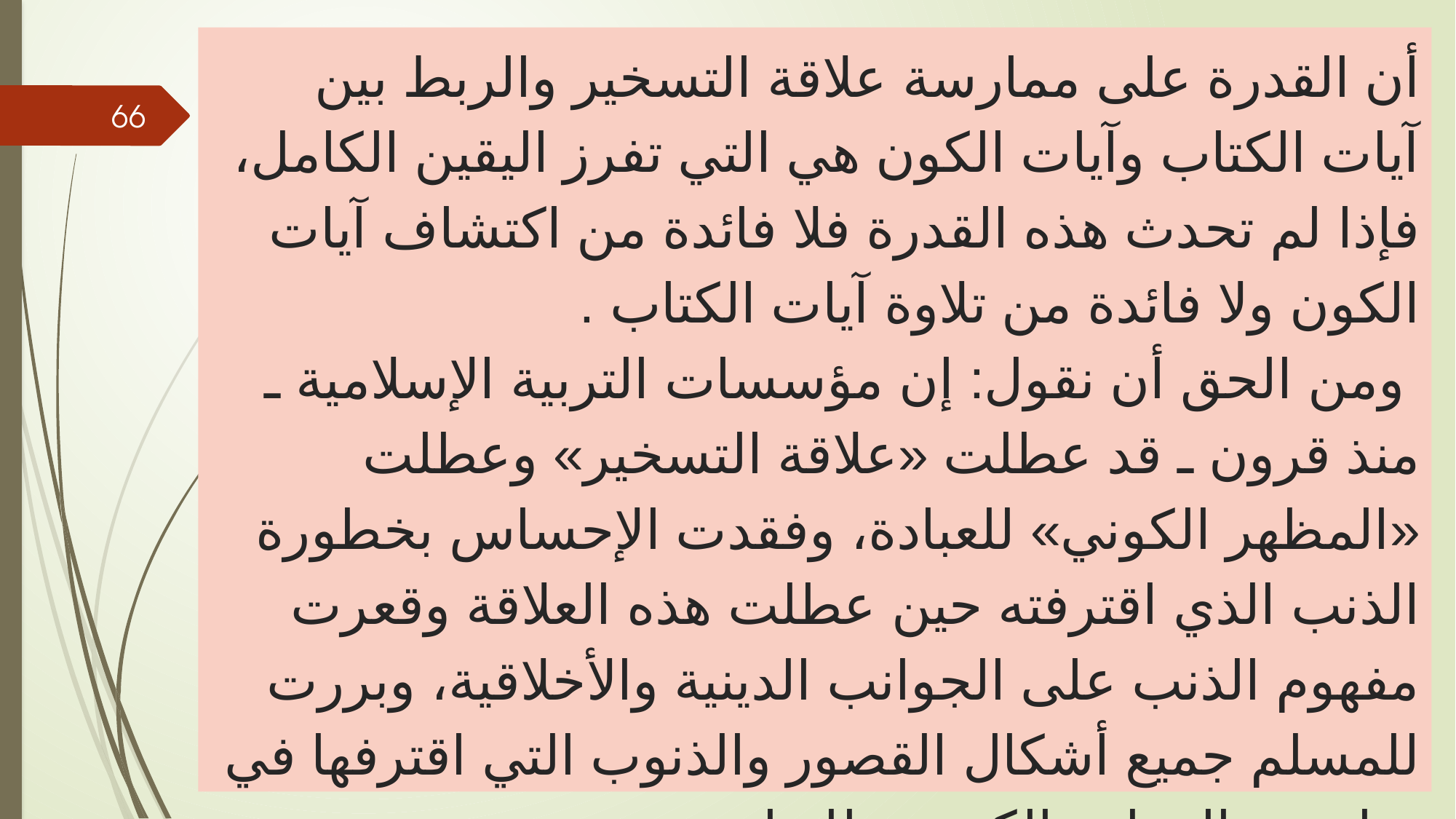

# أن القدرة على ممارسة علاقة التسخير والربط بين آيات الكتاب وآيات الكون هي التي تفرز اليقين الكامل، فإذا لم تحدث هذه القدرة فلا فائدة من اكتشاف آيات الكون ولا فائدة من تلاوة آيات الكتاب . ومن الحق أن نقول: إن مؤسسات التربية الإسلامية ـ منذ قرون ـ قد عطلت «علاقة التسخير» وعطلت «المظهر الكوني» للعبادة، وفقدت الإحساس بخطورة الذنب الذي اقترفته حين عطلت هذه العلاقة وقعرت مفهوم الذنب على الجوانب الدينية والأخلاقية، وبررت للمسلم جميع أشكال القصور والذنوب التي اقترفها في ميادين «المظهر الكوني» للعبادة .
66